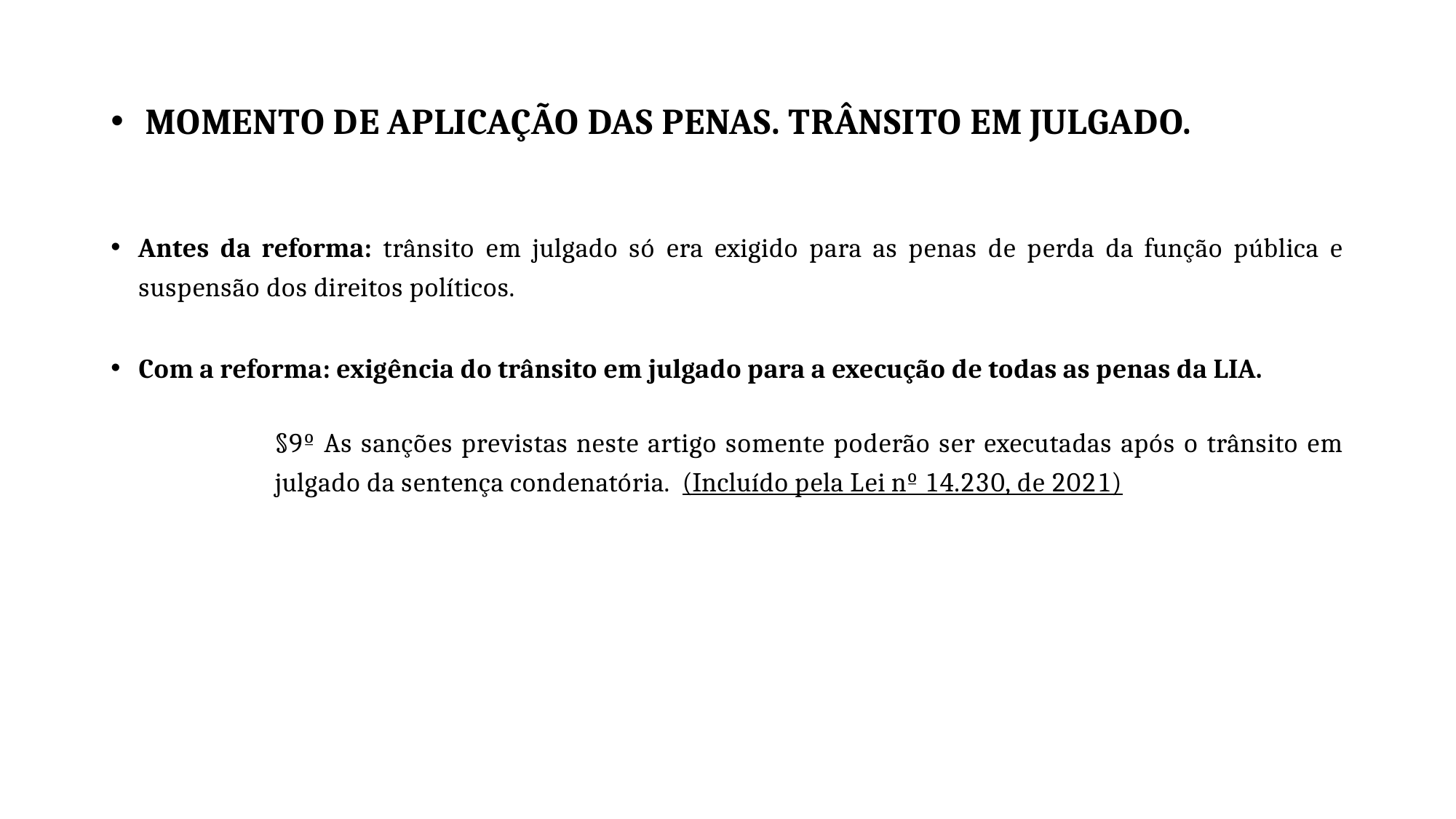

# MOMENTO DE APLICAÇÃO DAS PENAS. TRÂNSITO EM JULGADO.
Antes da reforma: trânsito em julgado só era exigido para as penas de perda da função pública e suspensão dos direitos políticos.
Com a reforma: exigência do trânsito em julgado para a execução de todas as penas da LIA.
§9º As sanções previstas neste artigo somente poderão ser executadas após o trânsito em julgado da sentença condenatória.  (Incluído pela Lei nº 14.230, de 2021)